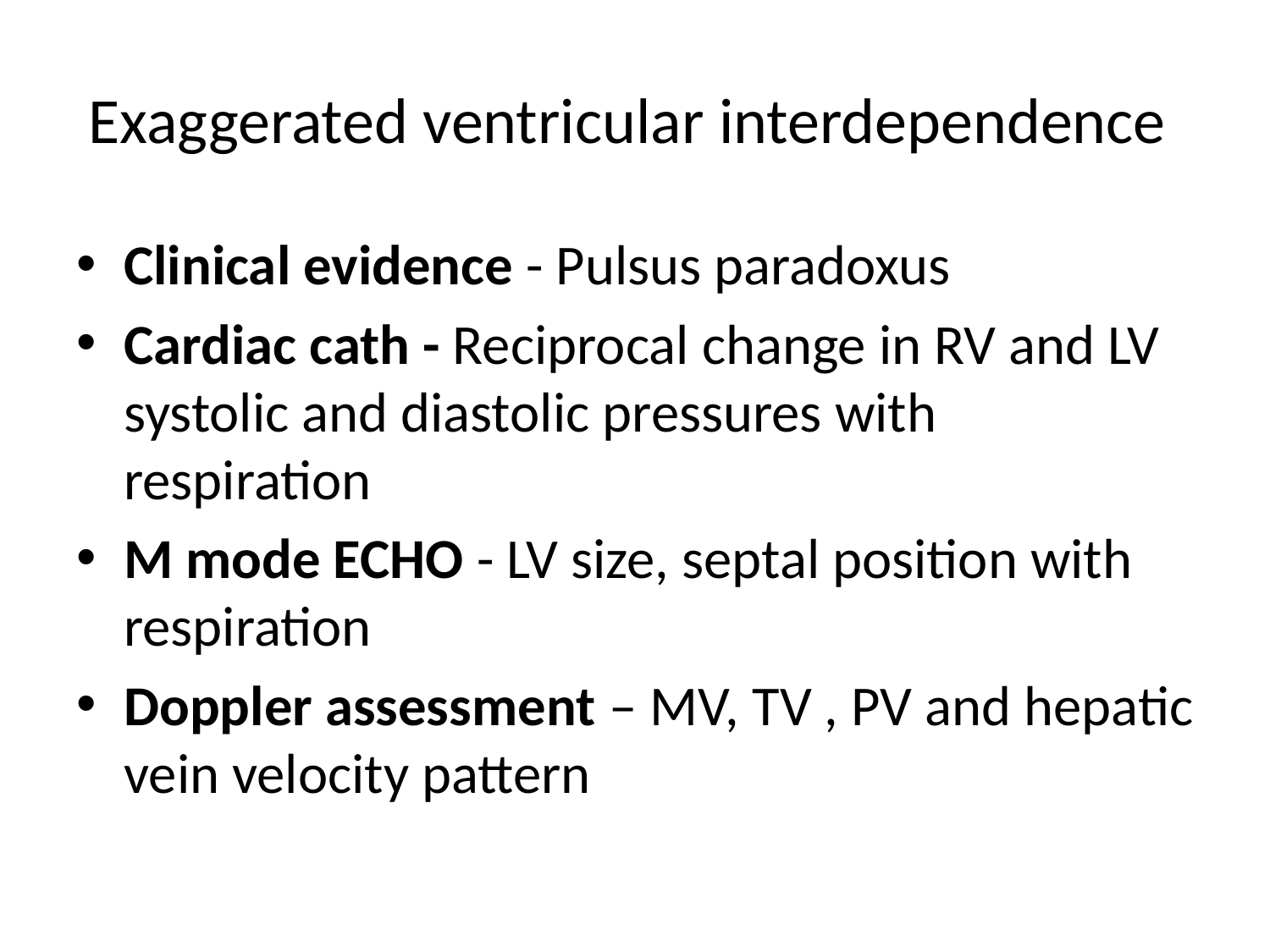

# Exaggerated ventricular interdependence
Clinical evidence - Pulsus paradoxus
Cardiac cath - Reciprocal change in RV and LV systolic and diastolic pressures with respiration
M mode ECHO - LV size, septal position with respiration
Doppler assessment – MV, TV , PV and hepatic vein velocity pattern